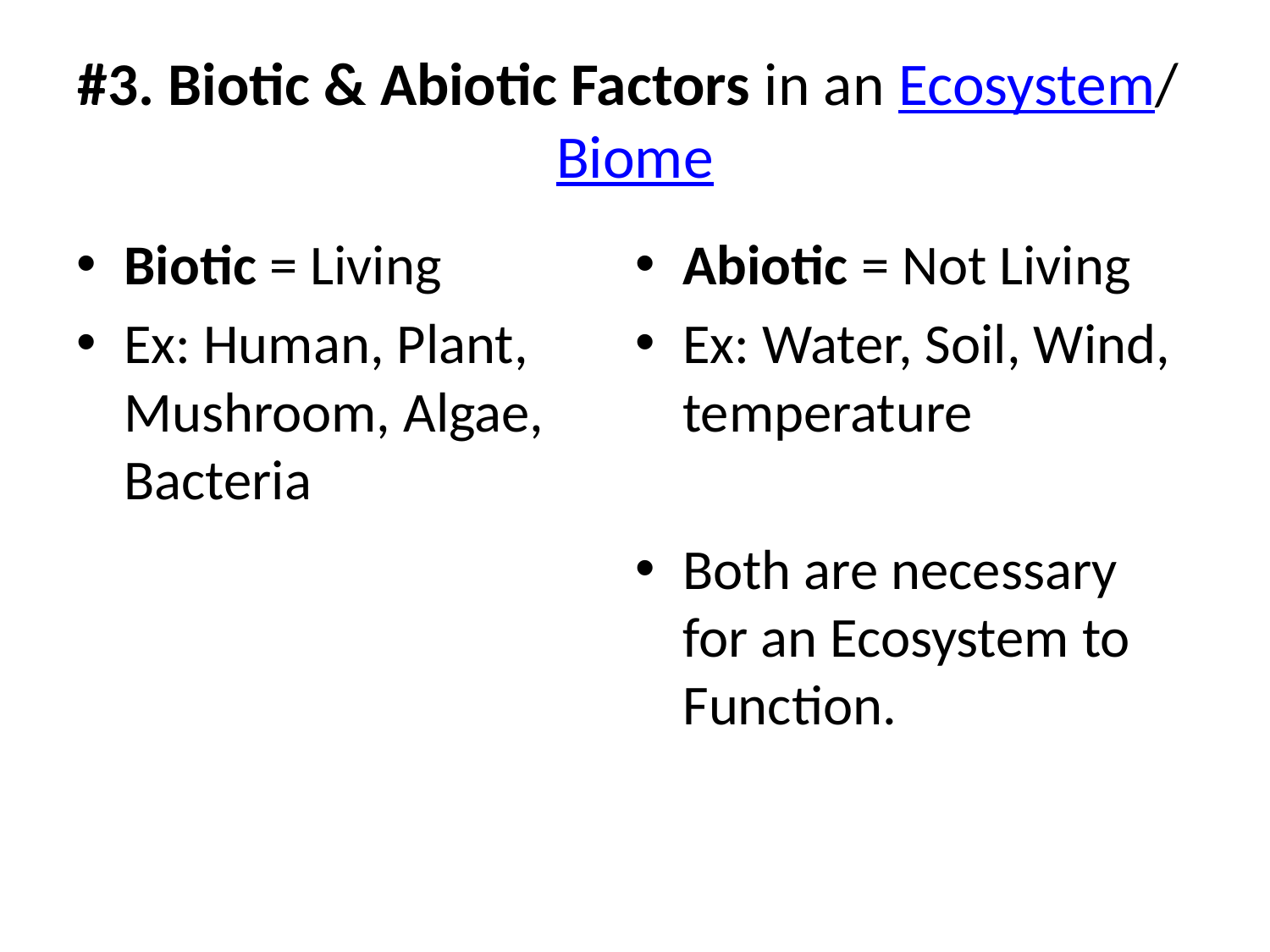

# #3. Biotic & Abiotic Factors in an Ecosystem/ Biome
Biotic = Living
Ex: Human, Plant, Mushroom, Algae, Bacteria

Abiotic = Not Living
Ex: Water, Soil, Wind, temperature

Both are necessary for an Ecosystem to Function.